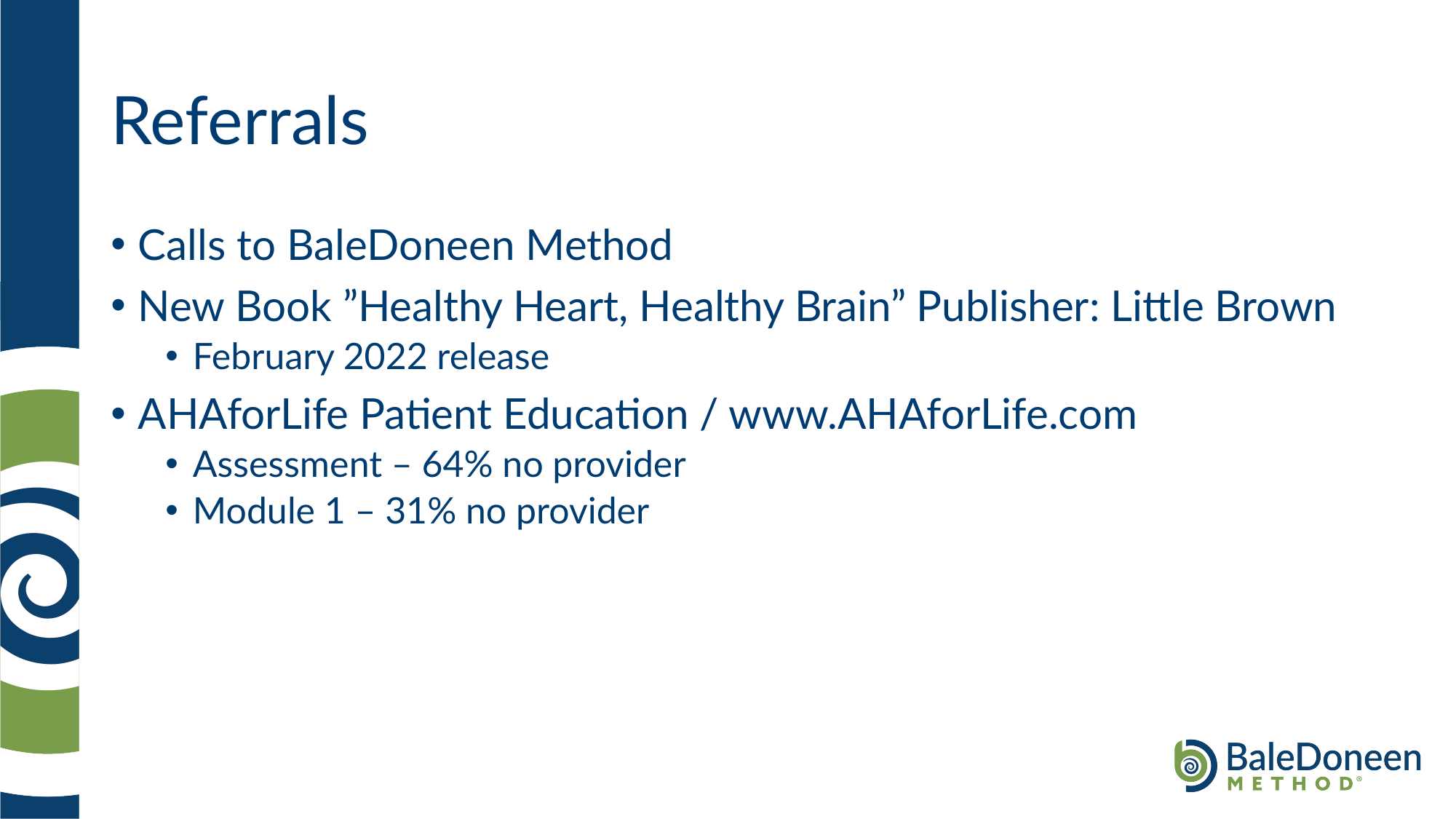

# Referrals
Calls to BaleDoneen Method
New Book ”Healthy Heart, Healthy Brain” Publisher: Little Brown
February 2022 release
AHAforLife Patient Education / www.AHAforLife.com
Assessment – 64% no provider
Module 1 – 31% no provider